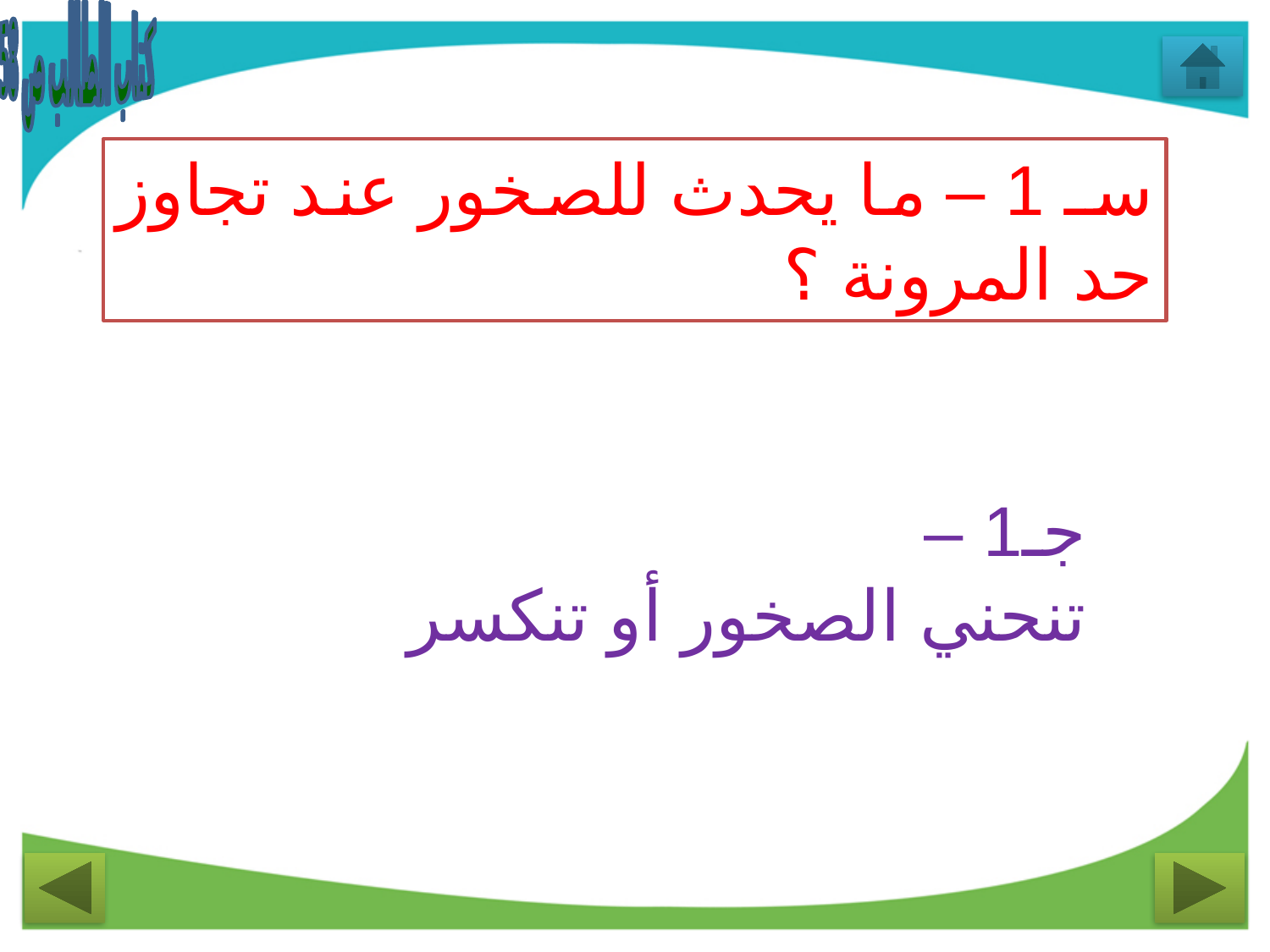

كتاب الطالب ص 58

سـ 1 – ما يحدث للصخور عند تجاوز حد المرونة ؟
جـ1 –
تنحني الصخور أو تنكسر